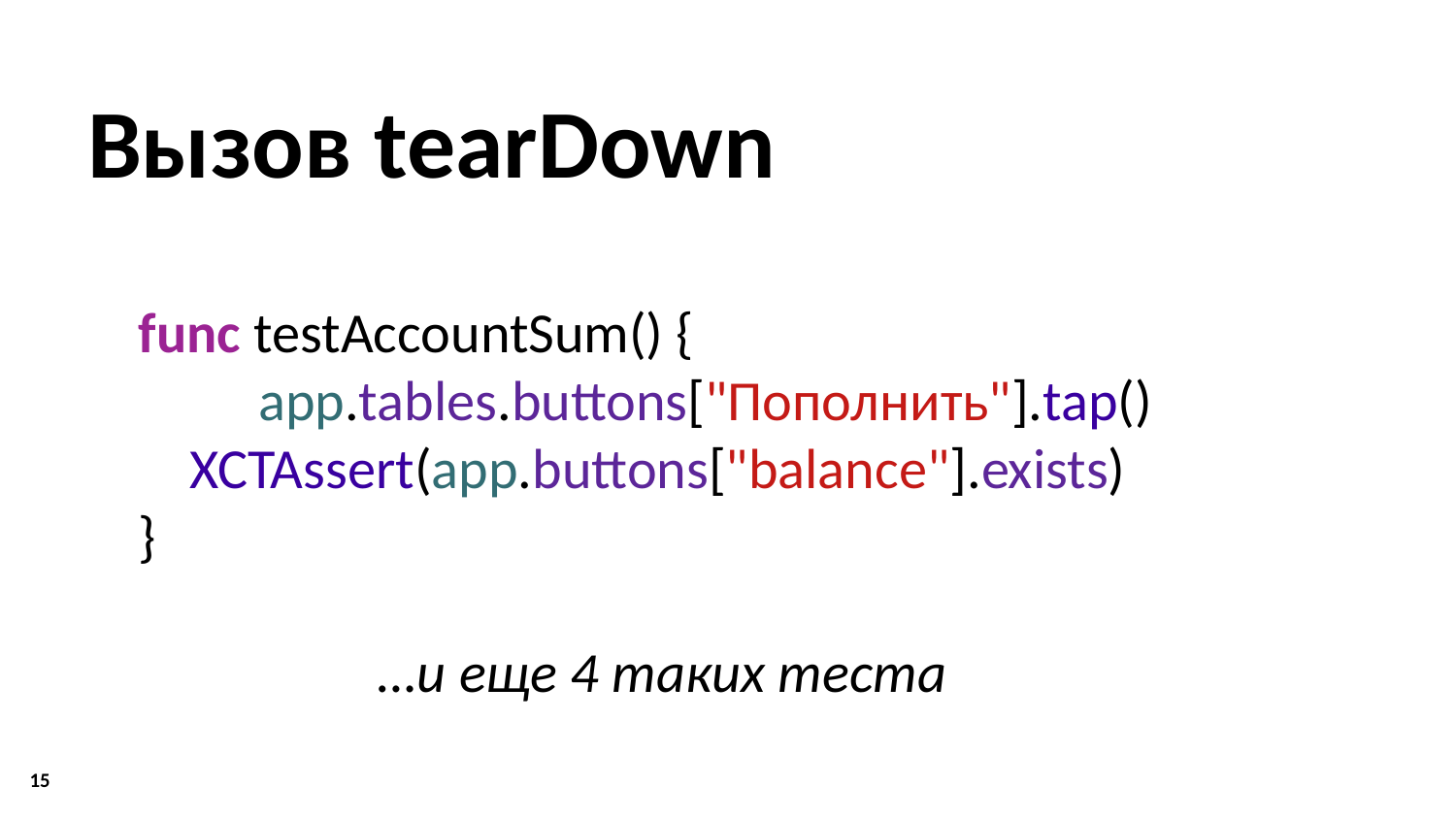

# Вызов tearDown
    func testAccountSum() {
 	  app.tables.buttons["Пополнить"].tap()
        XCTAssert(app.buttons["balance"].exists)
    }

		…и еще 4 таких теста
15